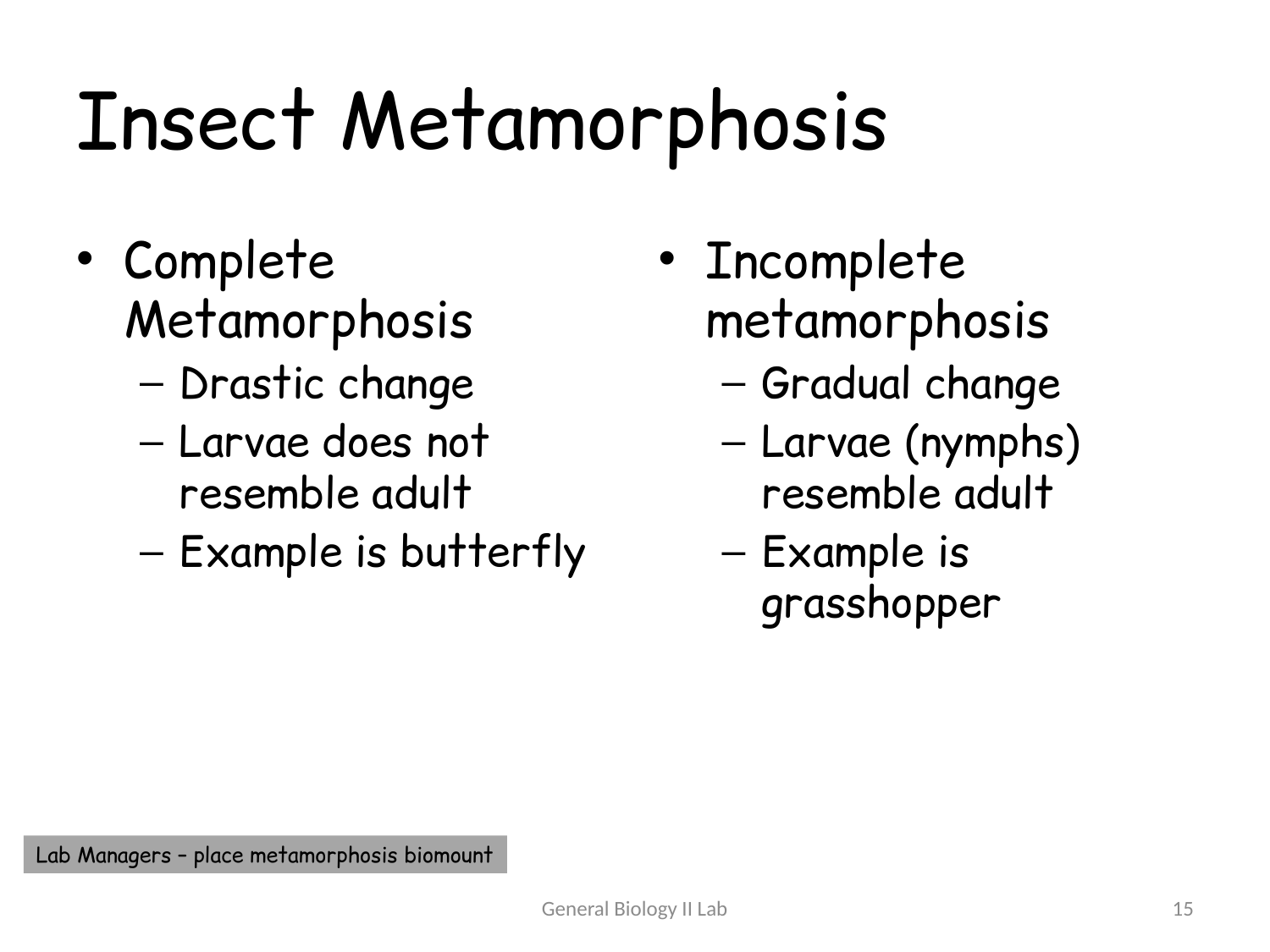

# Insect Metamorphosis
Complete Metamorphosis
Drastic change
Larvae does not resemble adult
Example is butterfly
Incomplete metamorphosis
Gradual change
Larvae (nymphs) resemble adult
Example is grasshopper
Lab Managers – place metamorphosis biomount
General Biology II Lab
15